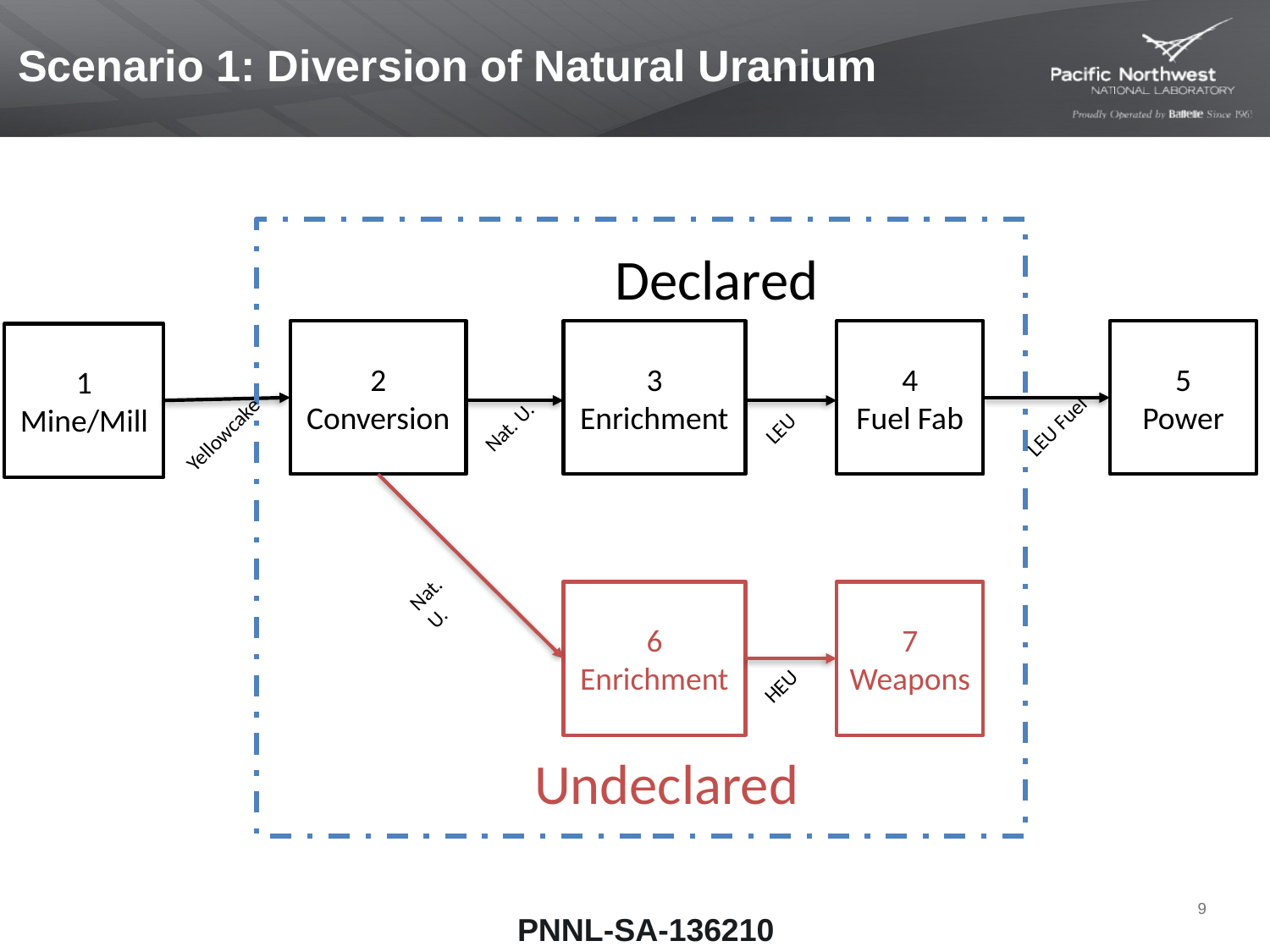

Scenario 1: Diversion of Natural Uranium

2
Conversion
5
Power
3
Enrichment
4
Fuel Fab
1
Mine/Mill
LEU Fuel
Yellowcake
Nat. U.
LEU
Nat. U.
6
Enrichment
7
Weapons
HEU
Undeclared
Declared
9
PNNL-SA-136210